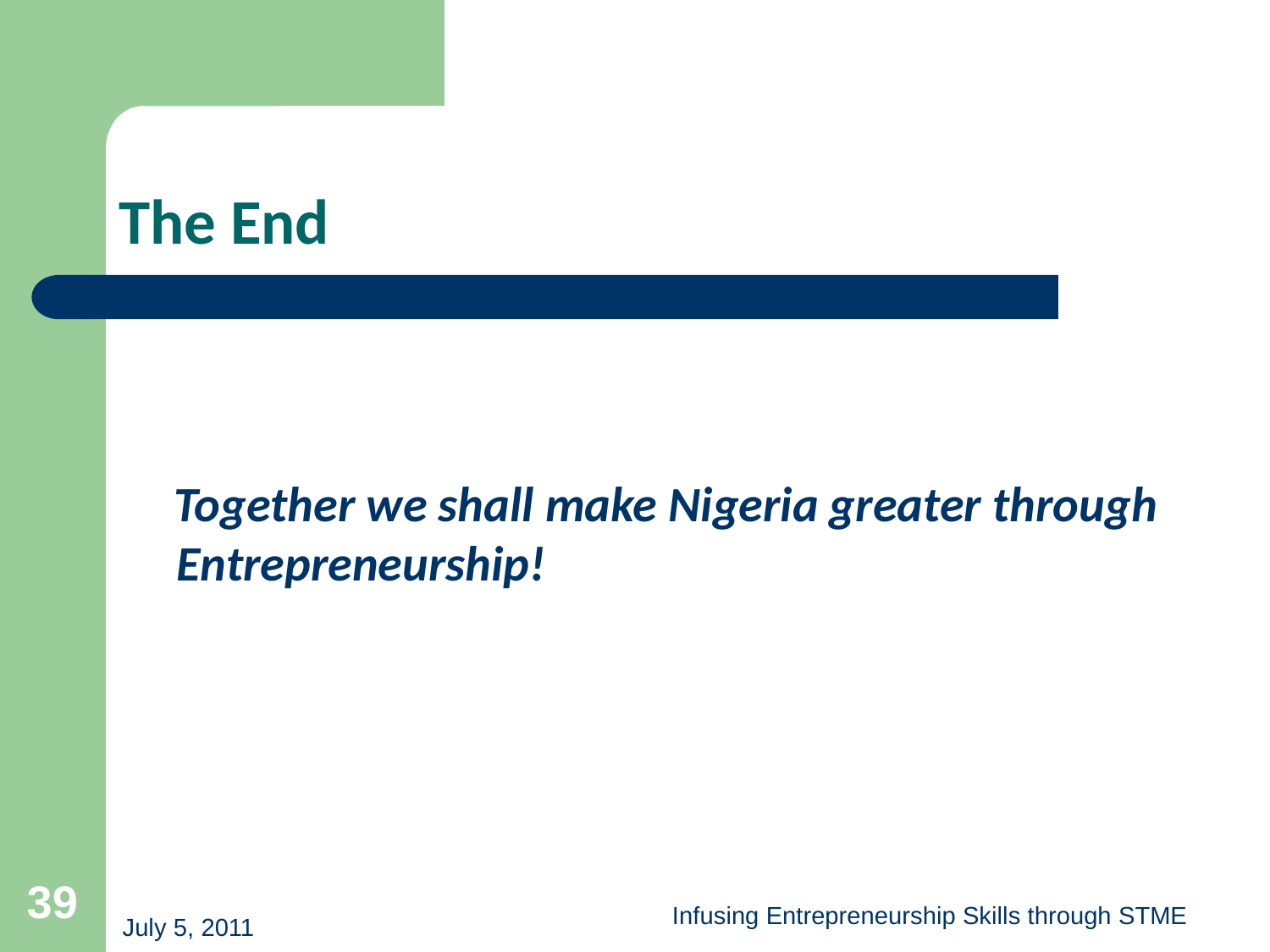

# The End

    Together we shall make Nigeria greater through Entrepreneurship!
39
Infusing Entrepreneurship Skills through STME
July 5, 2011